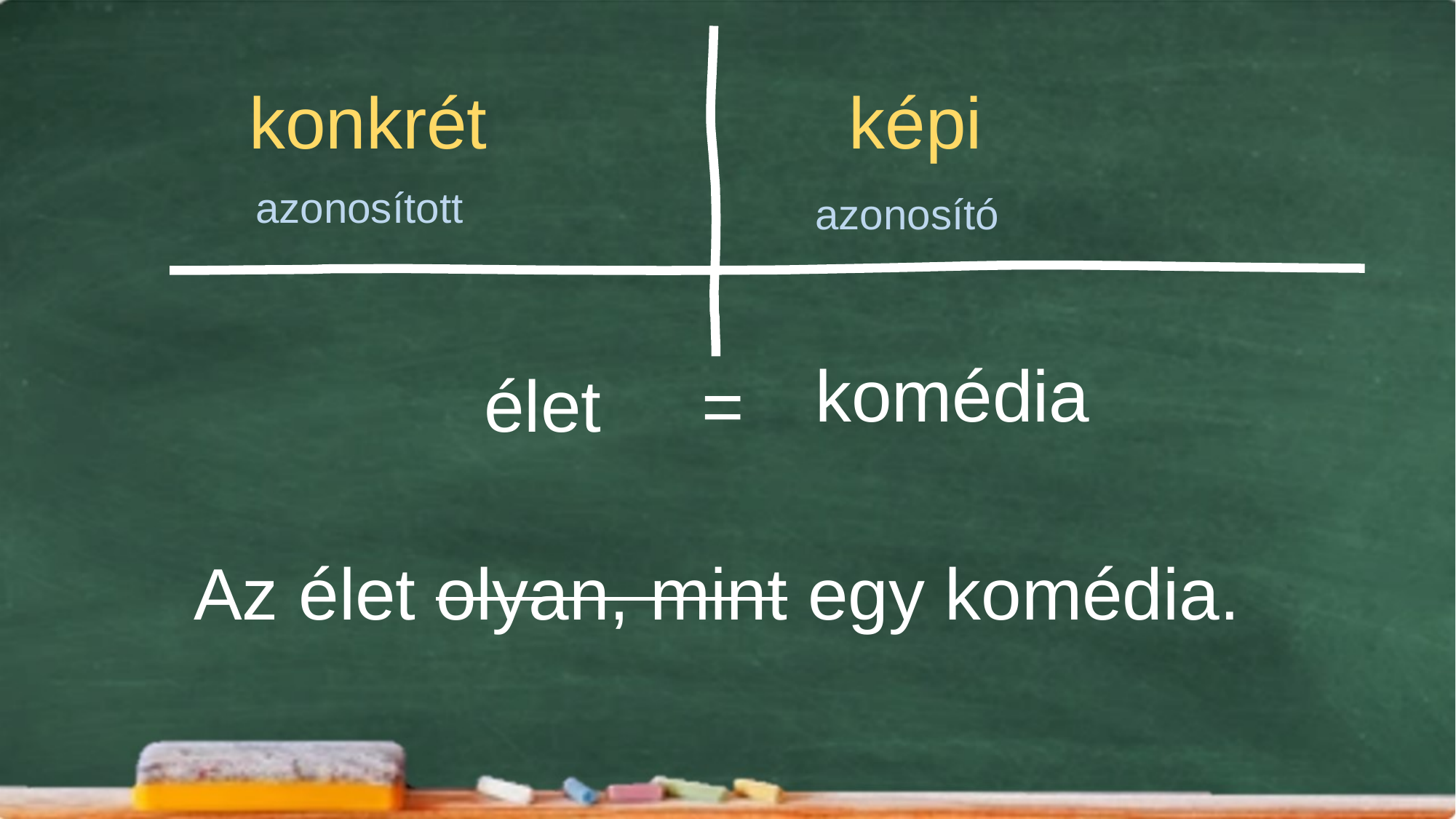

konkrét
képi
azonosított
azonosító
komédia
élet     =
 Az élet olyan, mint egy komédia.